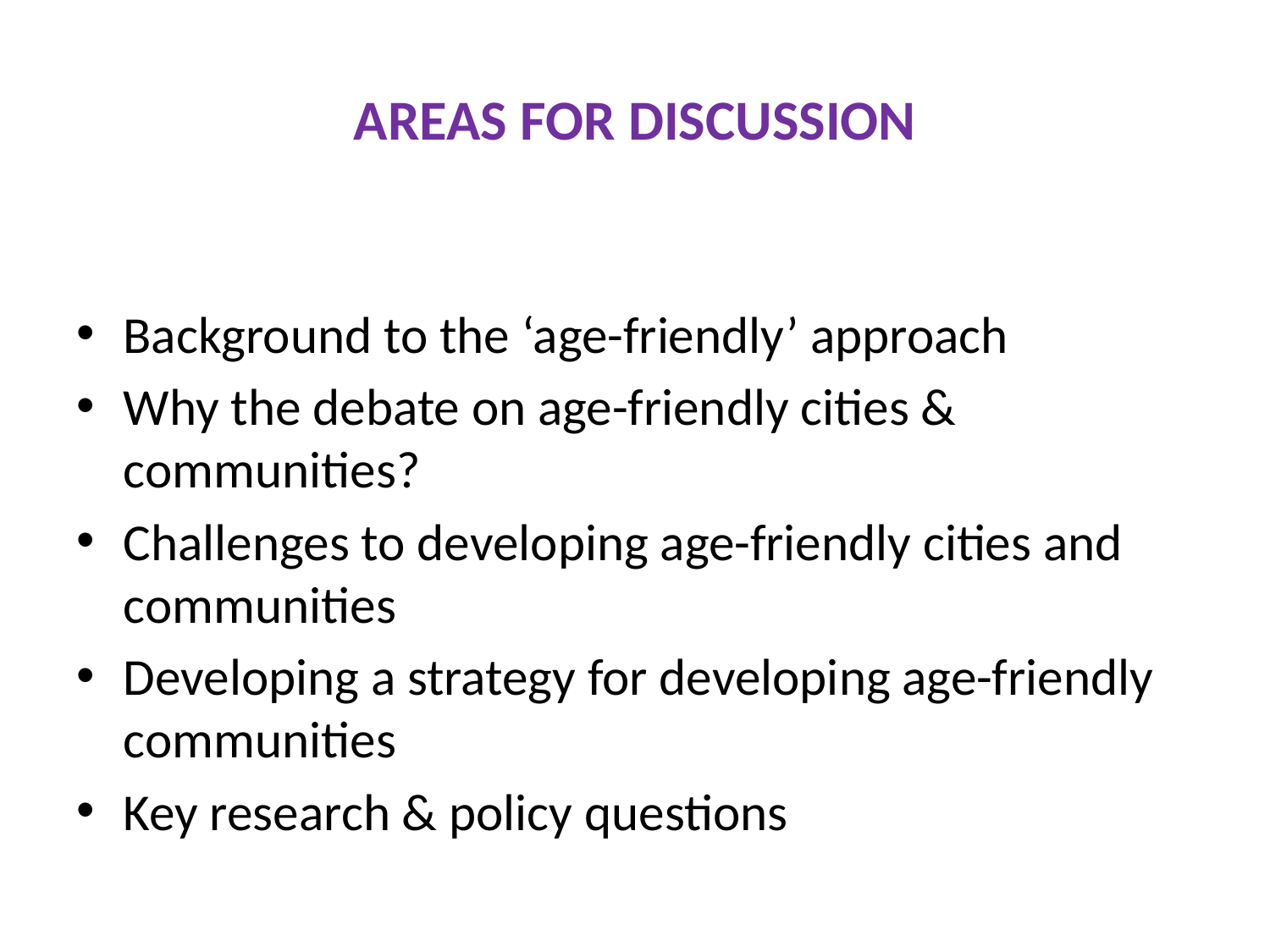

# AREAS FOR DISCUSSION

Background to the ‘age-friendly’ approach
Why the debate on age-friendly cities & communities?
Challenges to developing age-friendly cities and communities
Developing a strategy for developing age-friendly communities
Key research & policy questions